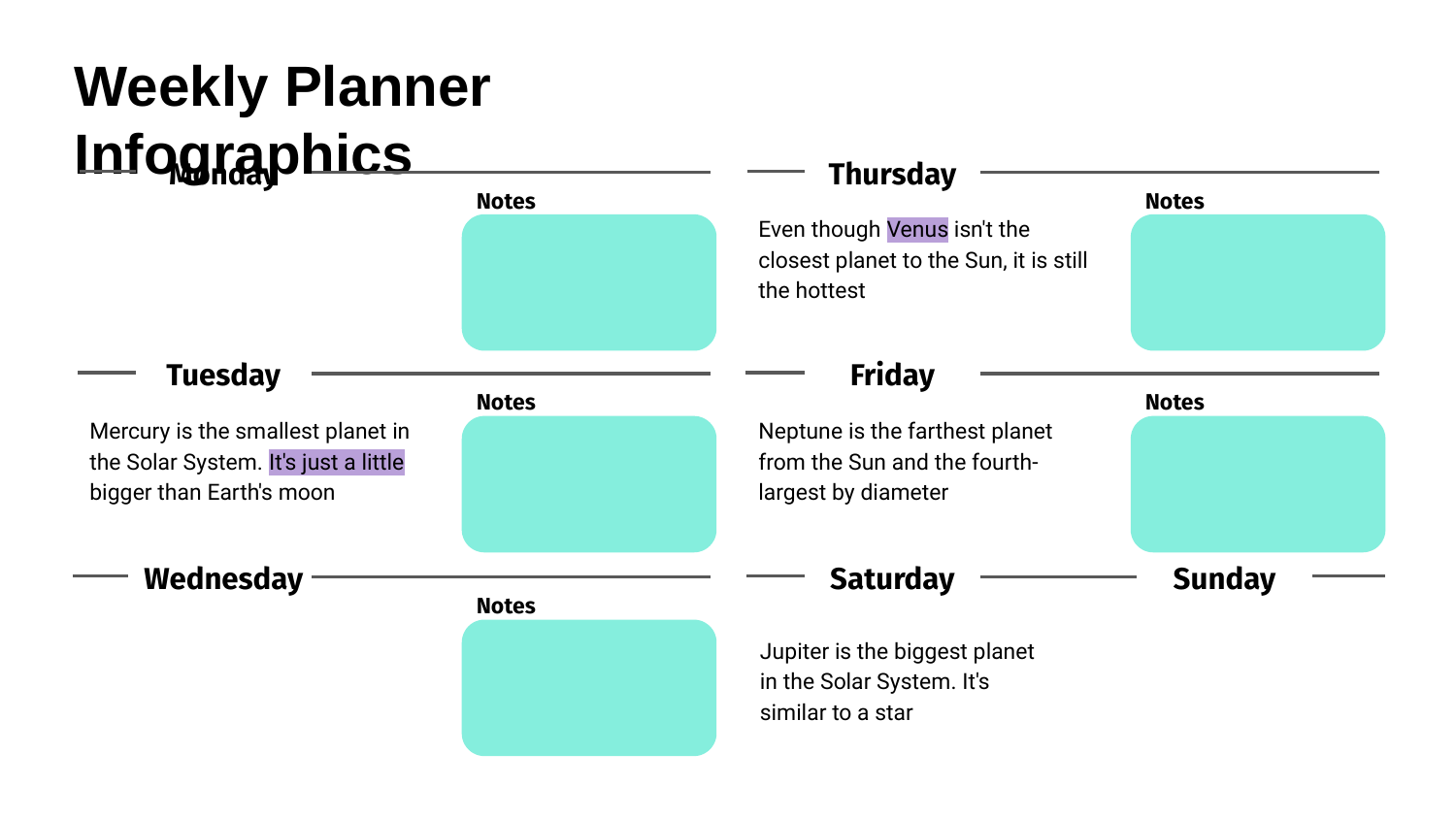

Monday
Notes

Thursday
Notes

Even though Venus isn't the closest planet to the Sun, it is still the hottest
Saturn isn’t the only planet to have rings. but it definitely
Tuesday
Notes

Friday
Notes

Neptune is the farthest planet from the Sun and the fourth-largest by diameter

Mercury is the smallest planet in the Solar System. It's just a little bigger than Earth's moon

Wednesday
Notes

Saturday
Sunday
Jupiter is the biggest planet in the Solar System. It's similar to a star